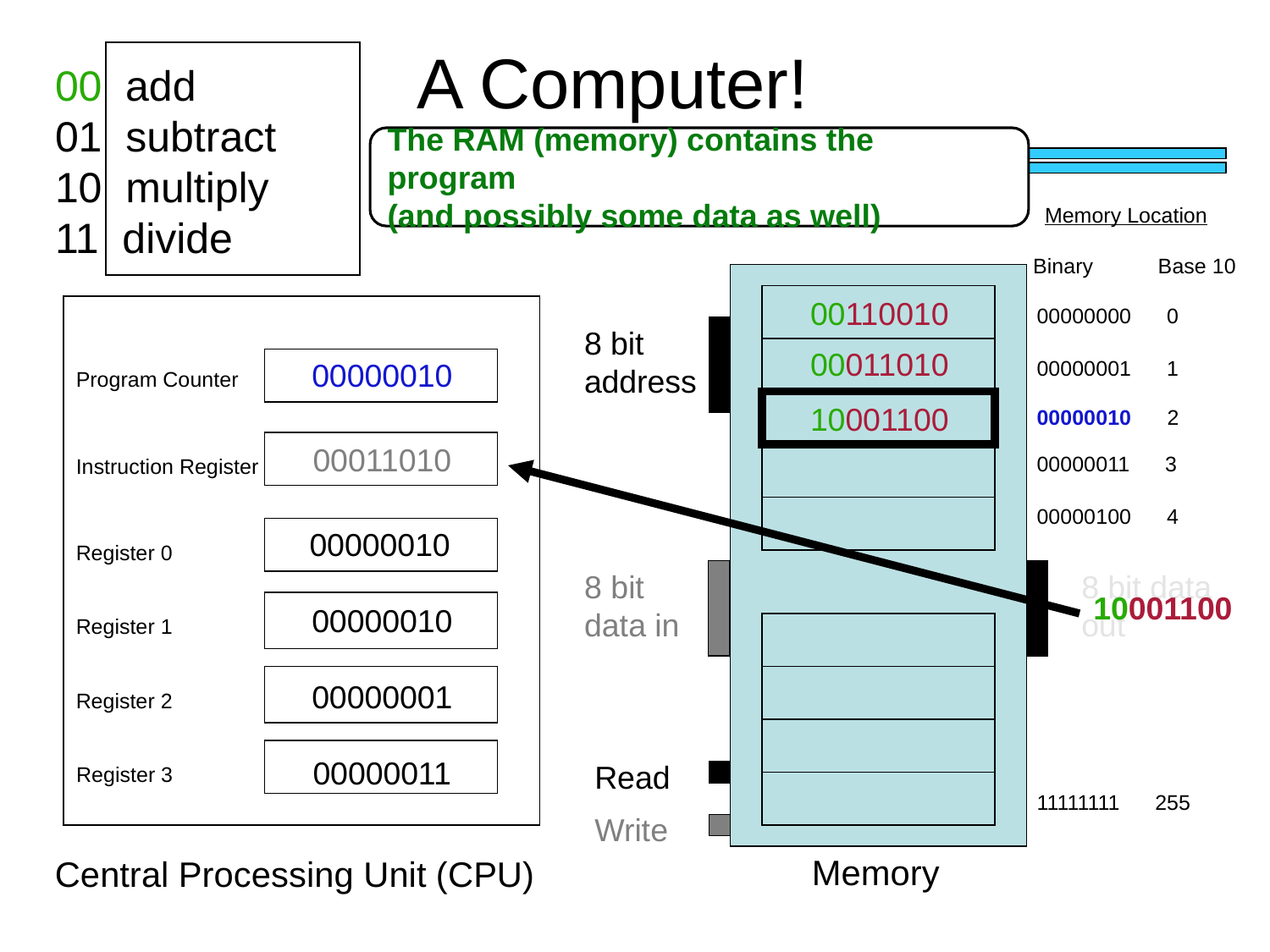

A Computer!

00  add
01  subtract
10  multiply
11  divide
The RAM (memory) contains the program
(and possibly some data as well)

     Memory Location

   Binary           Base 10

00110010

00000000      0

8 bit
address

00011010

00000010
00000001      1

Program Counter

10001100
00000010      2

00011010

00000011      3

Instruction Register

00000100      4

00000010
Register 0
8 bit
data in

8 bit data out
10001100

00000010
Register 1

00000001
Register 2

00000011
Read
Register 3

11111111      255

Write

Memory
Central Processing Unit (CPU)